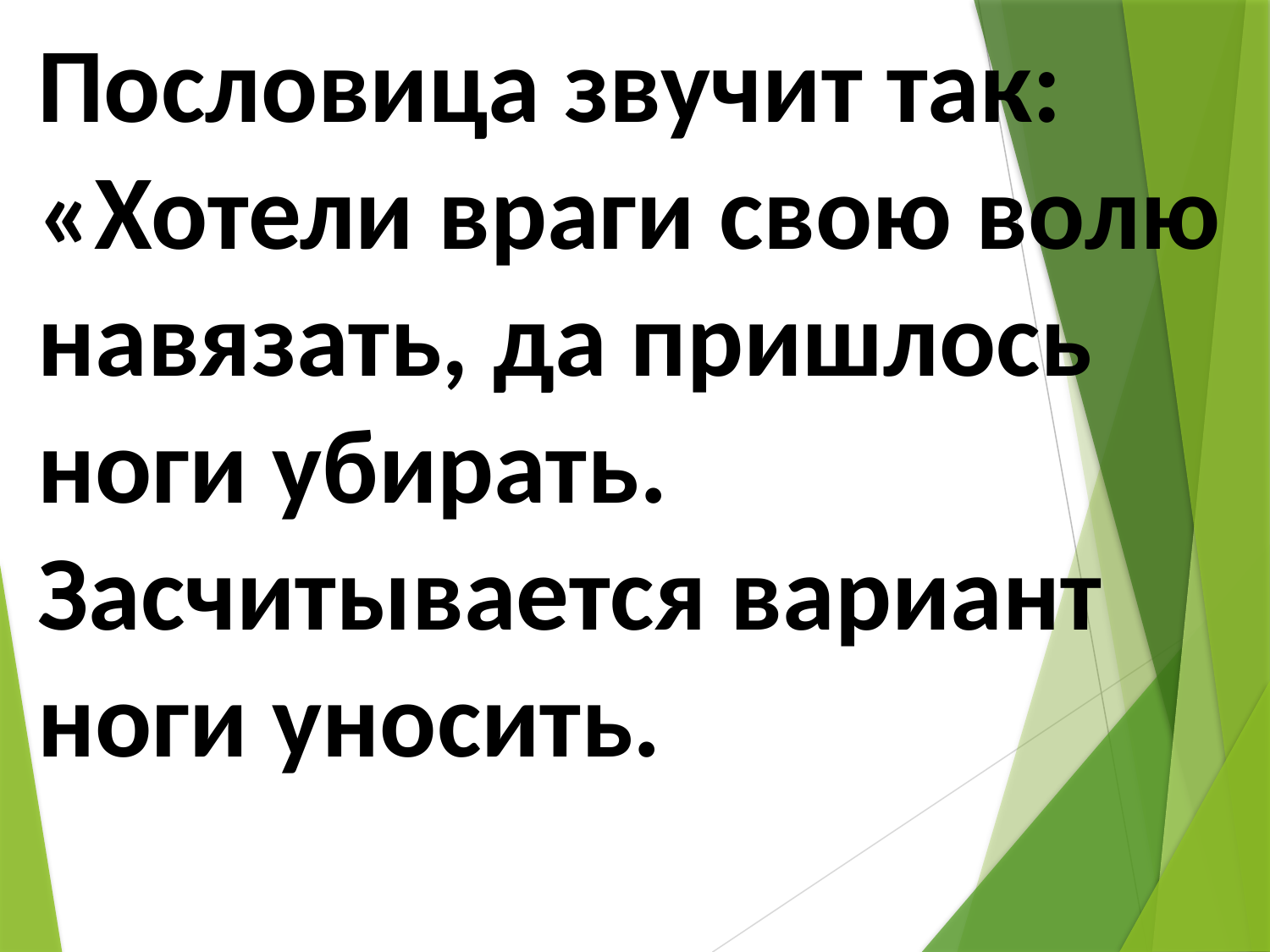

Пословица звучит так: «Хотели враги свою волю навязать, да пришлось ноги убирать. Засчитывается вариант ноги уносить.